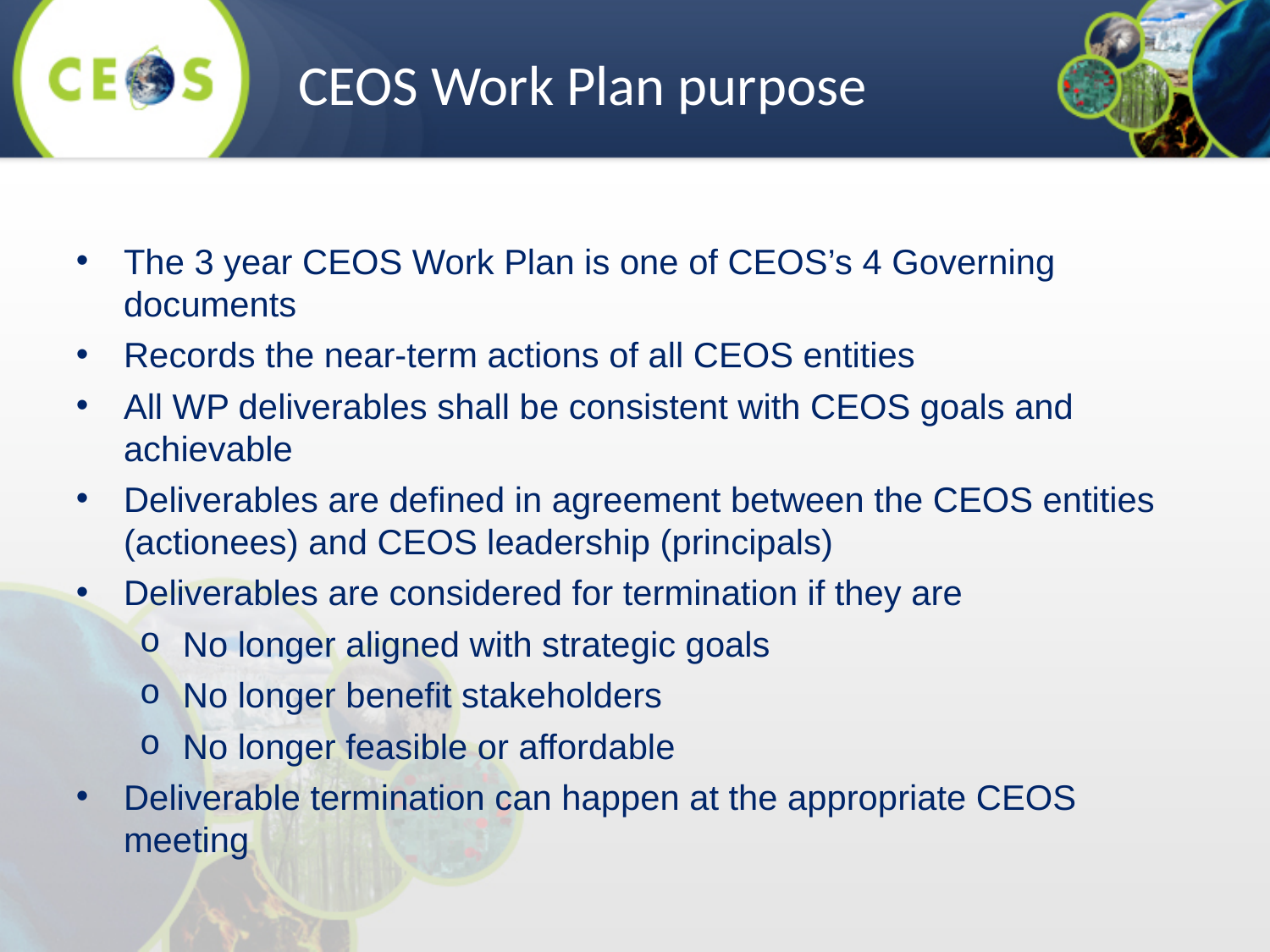

CEOS Work Plan purpose

The 3 year CEOS Work Plan is one of CEOS’s 4 Governing documents
Records the near-term actions of all CEOS entities
All WP deliverables shall be consistent with CEOS goals and achievable
Deliverables are defined in agreement between the CEOS entities (actionees) and CEOS leadership (principals)
Deliverables are considered for termination if they are
No longer aligned with strategic goals
No longer benefit stakeholders
No longer feasible or affordable
Deliverable termination can happen at the appropriate CEOS meeting